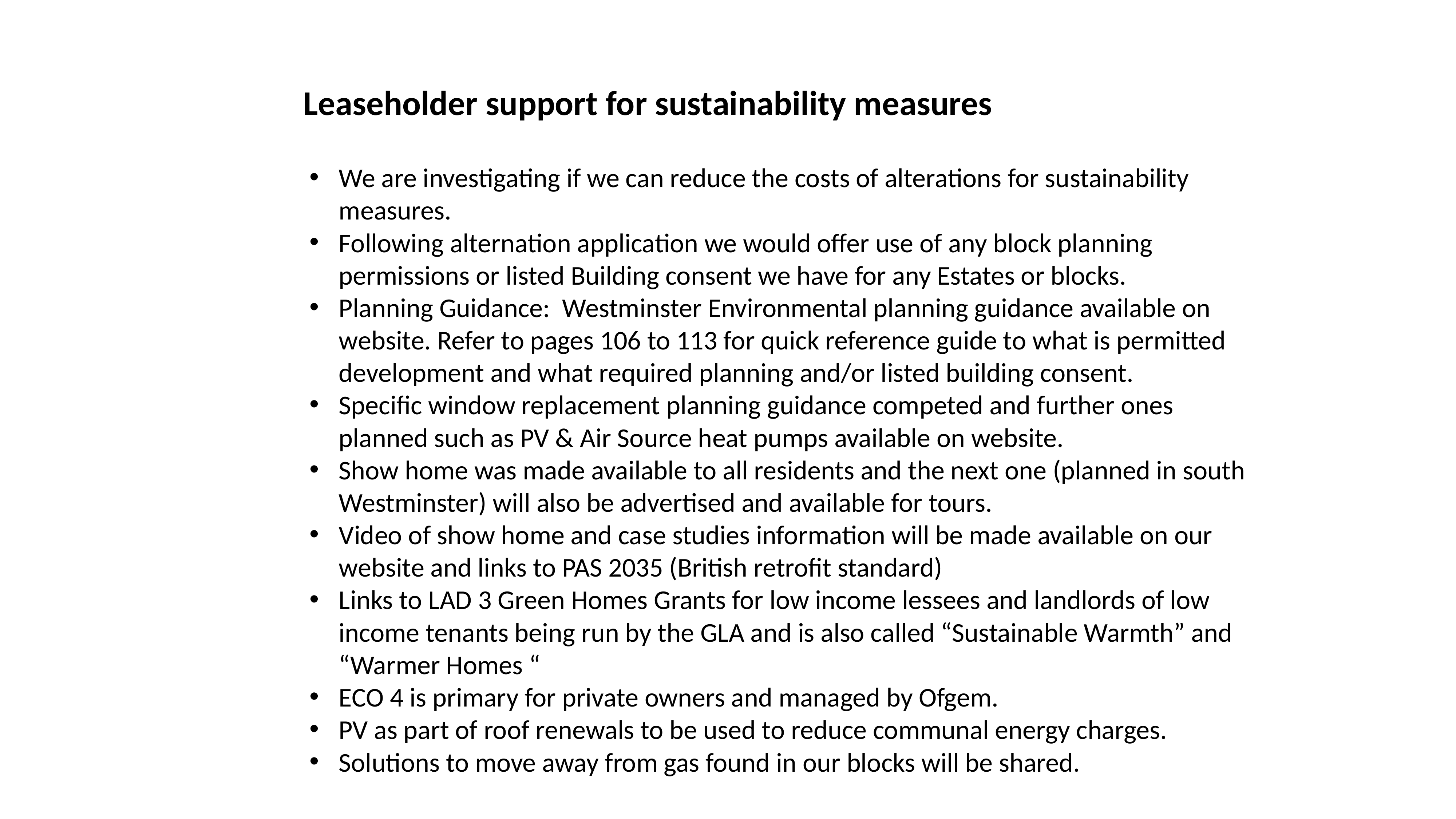

Leaseholder support for sustainability measures
We are investigating if we can reduce the costs of alterations for sustainability measures.
Following alternation application we would offer use of any block planning permissions or listed Building consent we have for any Estates or blocks.
Planning Guidance:  Westminster Environmental planning guidance available on website. Refer to pages 106 to 113 for quick reference guide to what is permitted development and what required planning and/or listed building consent.
Specific window replacement planning guidance competed and further ones planned such as PV & Air Source heat pumps available on website.
Show home was made available to all residents and the next one (planned in south Westminster) will also be advertised and available for tours.
Video of show home and case studies information will be made available on our website and links to PAS 2035 (British retrofit standard)
Links to LAD 3 Green Homes Grants for low income lessees and landlords of low income tenants being run by the GLA and is also called “Sustainable Warmth” and “Warmer Homes “
ECO 4 is primary for private owners and managed by Ofgem.
PV as part of roof renewals to be used to reduce communal energy charges.
Solutions to move away from gas found in our blocks will be shared.